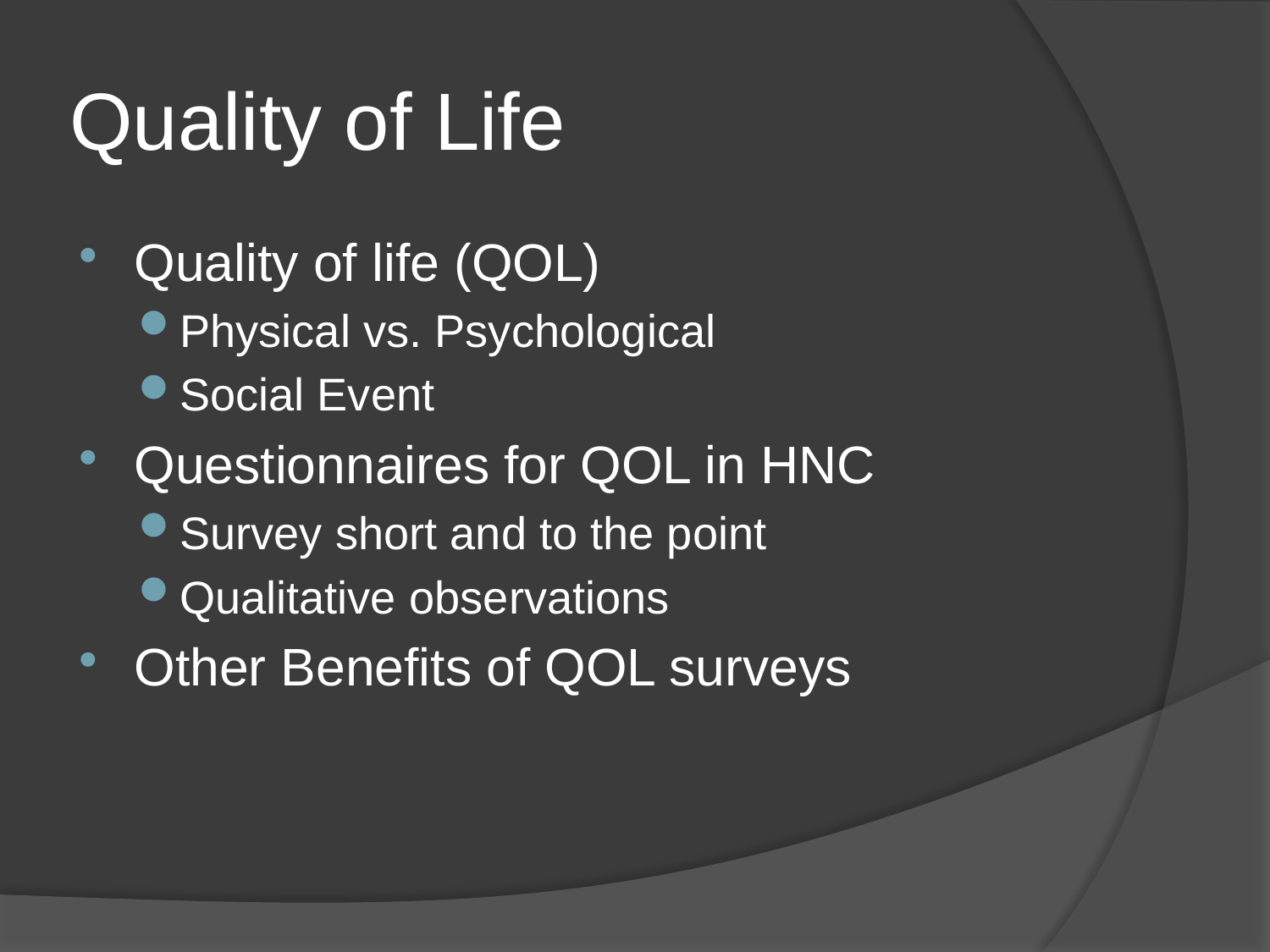

# Quality of Life
Quality of life (QOL)
Physical vs. Psychological
Social Event
Questionnaires for QOL in HNC
Survey short and to the point
Qualitative observations
Other Benefits of QOL surveys